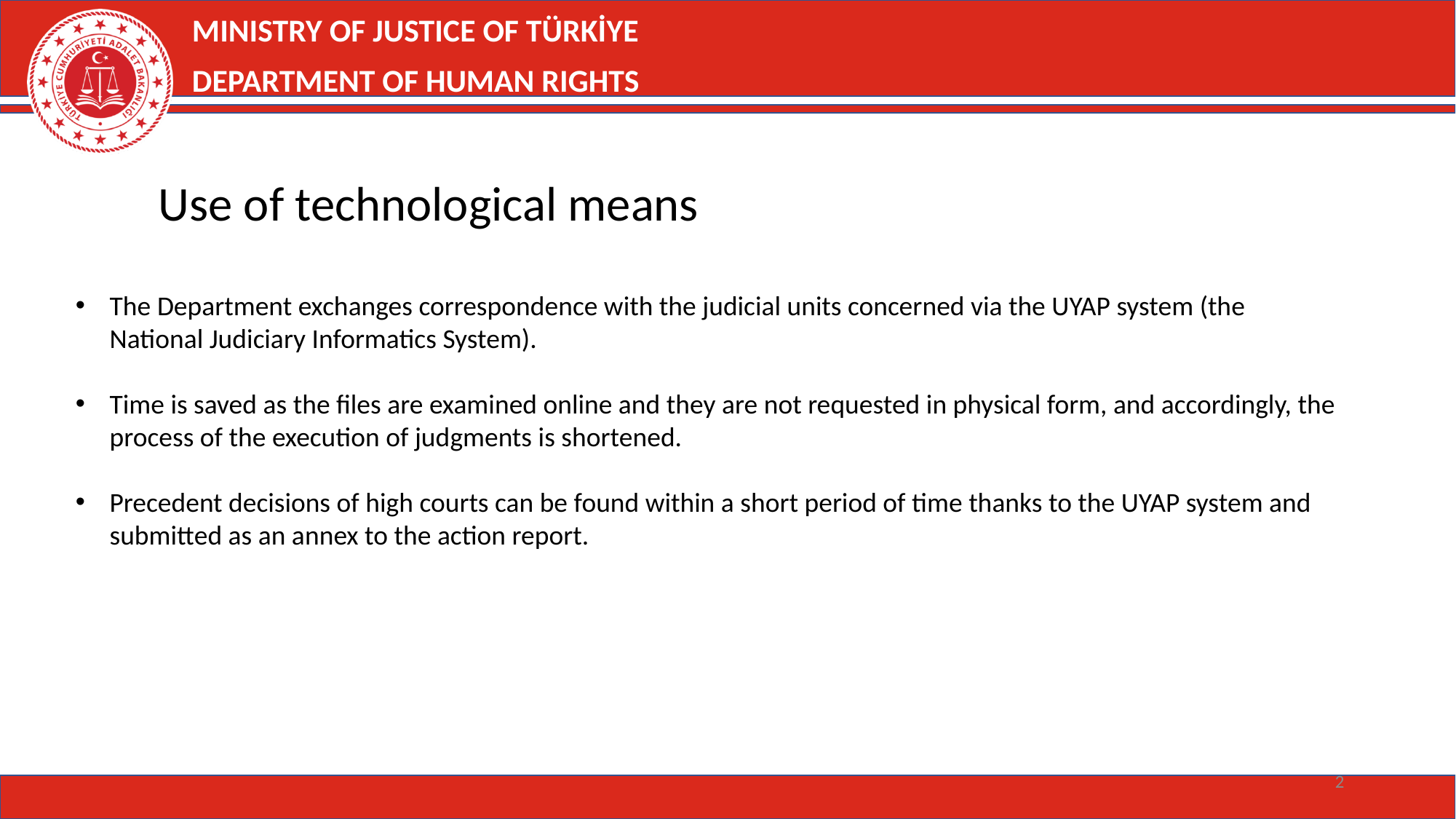

MINISTRY OF JUSTICE OF TÜRKİYE
DEPARTMENT OF HUMAN RIGHTS
	Use of technological means
The Department exchanges correspondence with the judicial units concerned via the UYAP system (the National Judiciary Informatics System).

Time is saved as the files are examined online and they are not requested in physical form, and accordingly, the process of the execution of judgments is shortened.

Precedent decisions of high courts can be found within a short period of time thanks to the UYAP system and submitted as an annex to the action report.
2